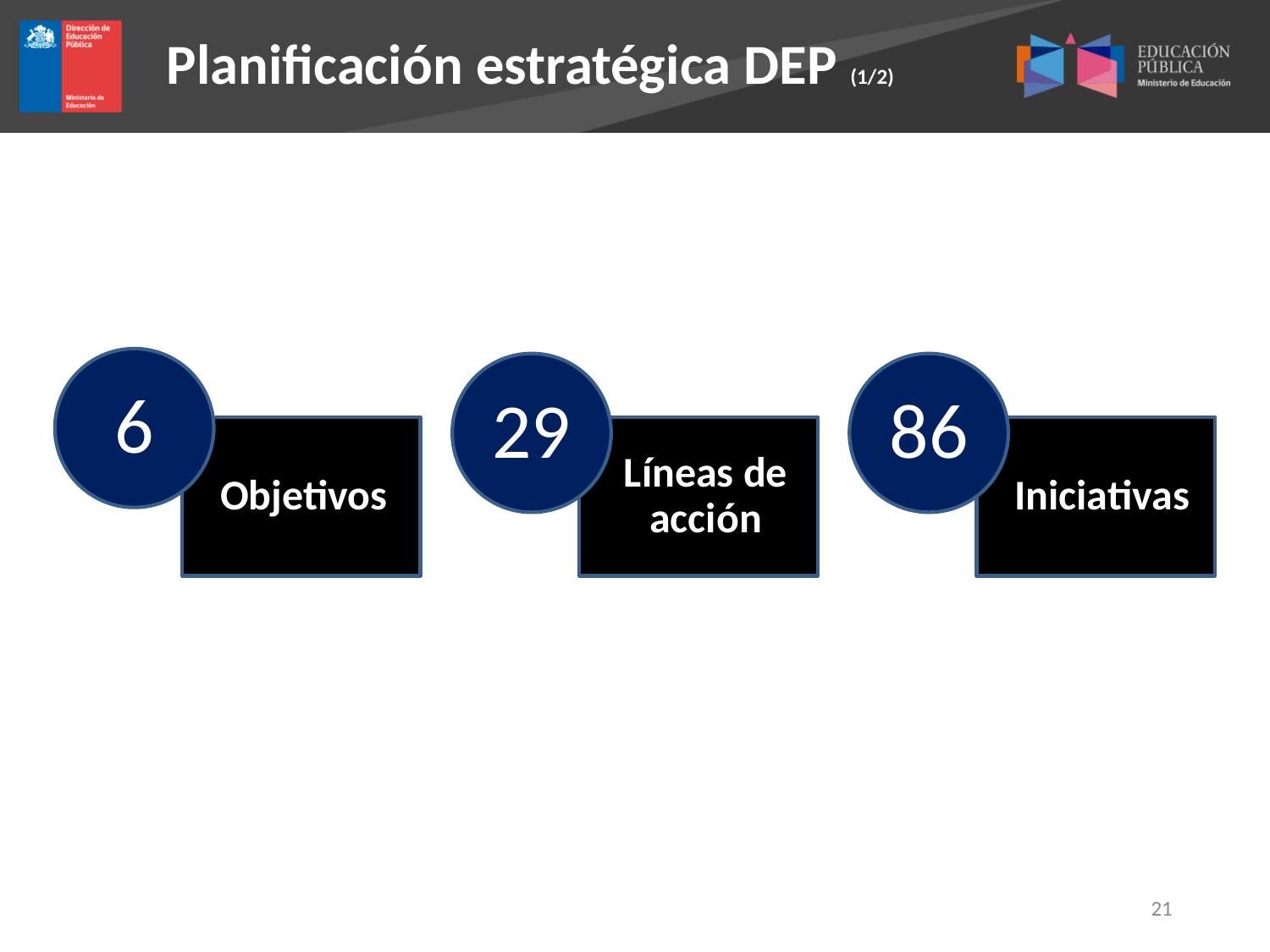

Planificación estratégica DEP (1/2)
Objetivos
6
Líneas de acción
29
Iniciativas
86
21